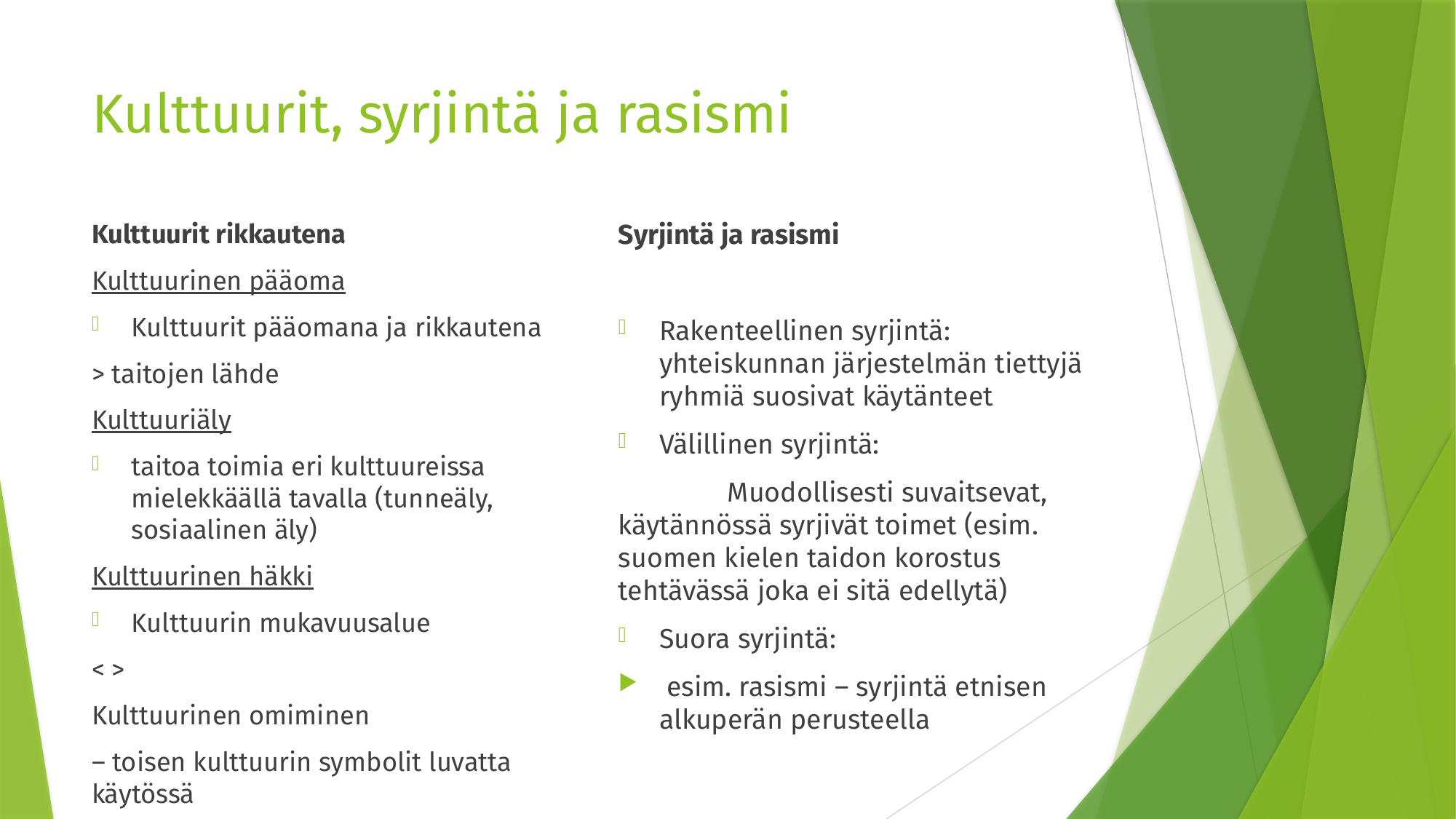

# Kulttuurit, syrjintä ja rasismi
Kulttuurit rikkautena
Kulttuurinen pääoma
Kulttuurit pääomana ja rikkautena
> taitojen lähde
Kulttuuriäly
taitoa toimia eri kulttuureissa mielekkäällä tavalla (tunneäly, sosiaalinen äly)
Kulttuurinen häkki
Kulttuurin mukavuusalue
< >
Kulttuurinen omiminen
– toisen kulttuurin symbolit luvatta käytössä
Syrjintä ja rasismi

Rakenteellinen syrjintä: yhteiskunnan järjestelmän tiettyjä ryhmiä suosivat käytänteet
Välillinen syrjintä:
	Muodollisesti suvaitsevat, 	käytännössä syrjivät toimet (esim. 	suomen kielen taidon korostus 	tehtävässä joka ei sitä edellytä)
Suora syrjintä:
 esim. rasismi – syrjintä etnisen alkuperän perusteella